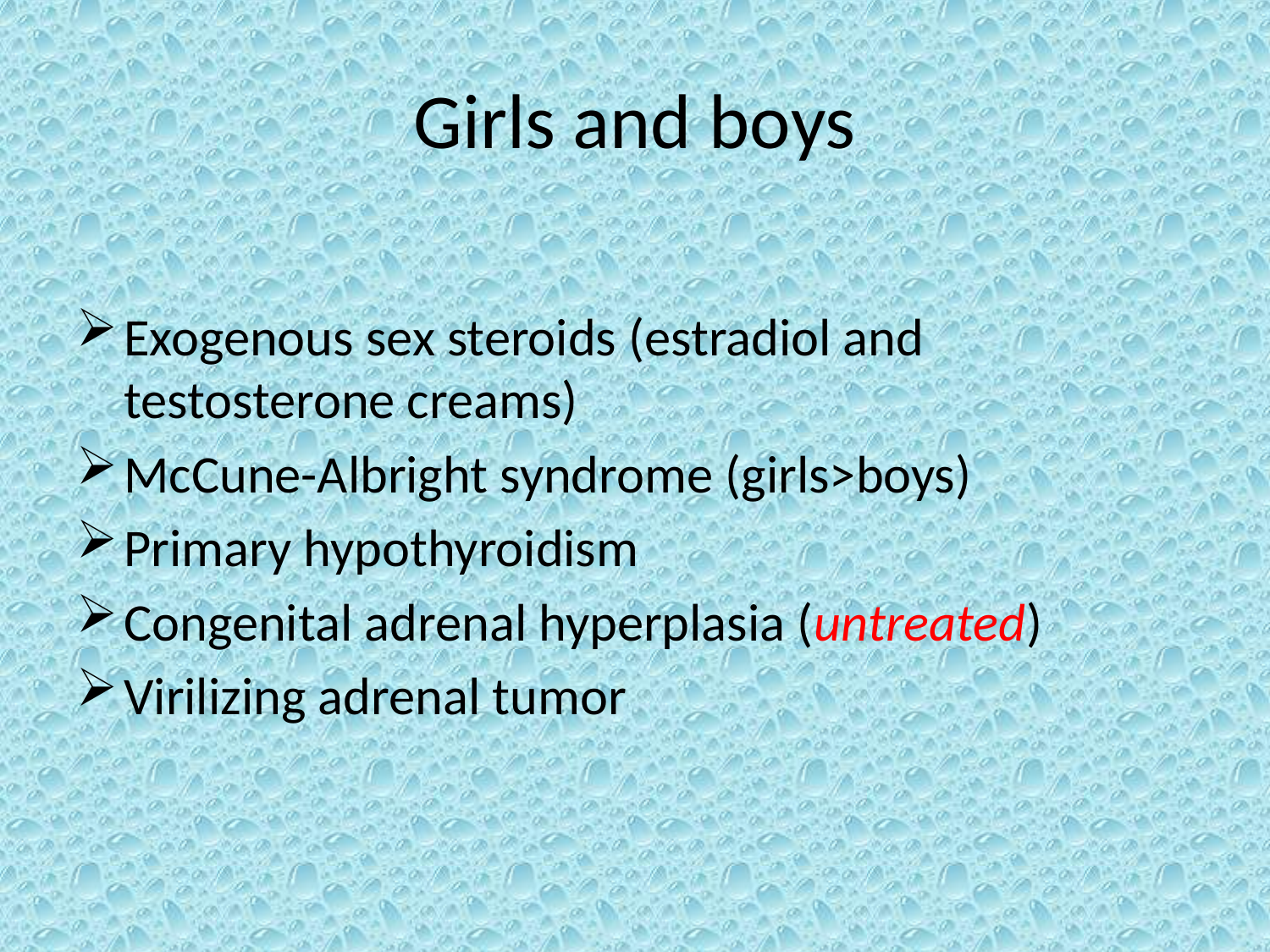

# Girls and boys

Exogenous sex steroids (estradiol and testosterone creams)
McCune-Albright syndrome (girls>boys)
Primary hypothyroidism
Congenital adrenal hyperplasia (untreated)
Virilizing adrenal tumor